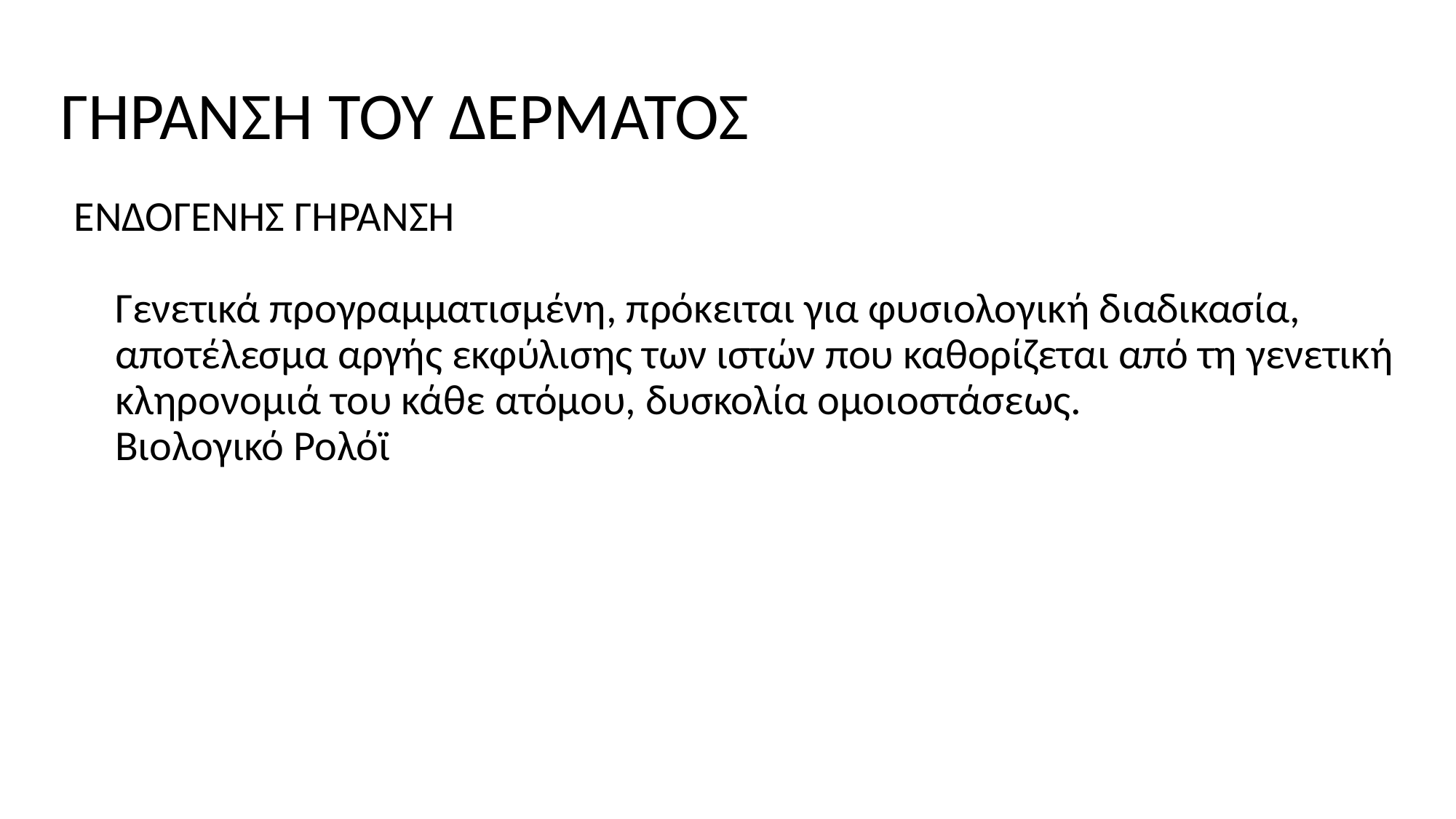

# ΓΗΡΑΝΣΗ ΤΟΥ ΔΕΡΜΑΤΟΣ
ΕΝΔΟΓΕΝΗΣ ΓΗΡΑΝΣΗ
Γενετικά προγραμματισμένη, πρόκειται για φυσιολογική διαδικασία, αποτέλεσμα αργής εκφύλισης των ιστών που καθορίζεται από τη γενετική κληρονομιά του κάθε ατόμου, δυσκολία ομοιοστάσεως.
Βιολογικό Ρολόϊ